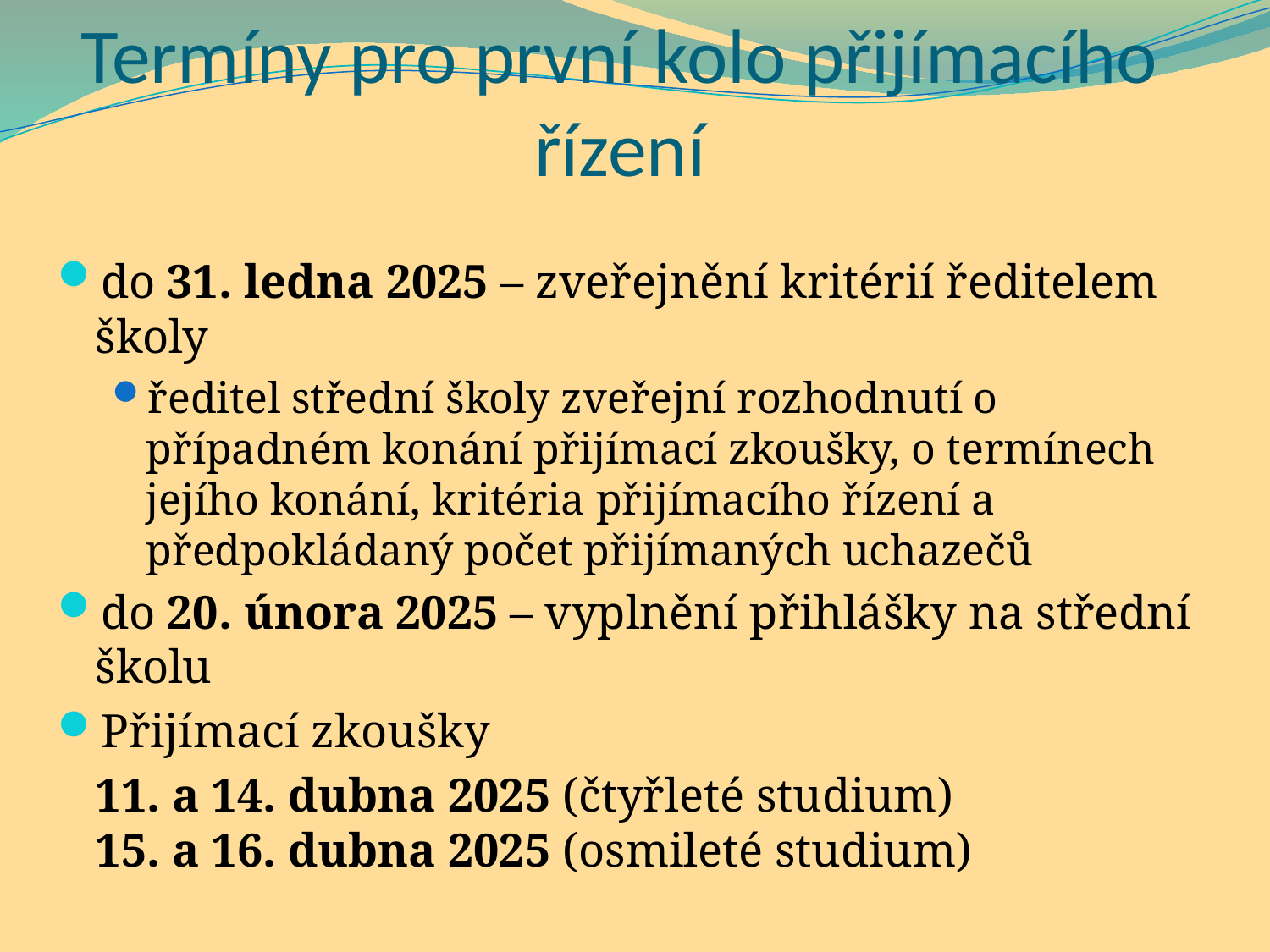

# Termíny pro první kolo přijímacího řízení
do 31. ledna 2025 – zveřejnění kritérií ředitelem školy
ředitel střední školy zveřejní rozhodnutí o případném konání přijímací zkoušky, o termínech jejího konání, kritéria přijímacího řízení a předpokládaný počet přijímaných uchazečů
do 20. února 2025 – vyplnění přihlášky na střední školu
Přijímací zkoušky
	11. a 14. dubna 2025 (čtyřleté studium)
15. a 16. dubna 2025 (osmileté studium)